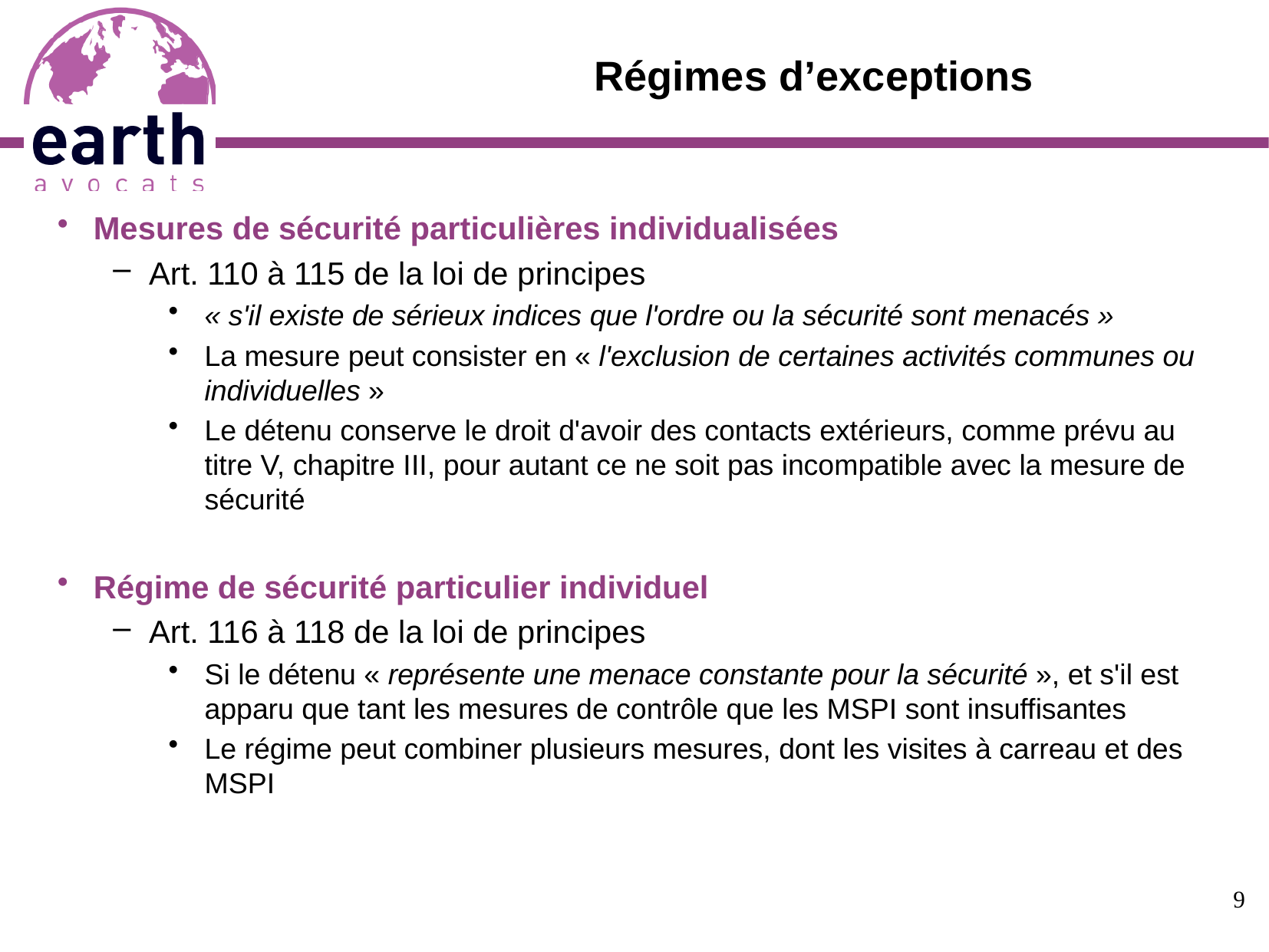

# Régimes d’exceptions
Mesures de sécurité particulières individualisées
Art. 110 à 115 de la loi de principes
« s'il existe de sérieux indices que l'ordre ou la sécurité sont menacés »
La mesure peut consister en « l'exclusion de certaines activités communes ou individuelles »
Le détenu conserve le droit d'avoir des contacts extérieurs, comme prévu au titre V, chapitre III, pour autant ce ne soit pas incompatible avec la mesure de sécurité

Régime de sécurité particulier individuel
Art. 116 à 118 de la loi de principes
Si le détenu « représente une menace constante pour la sécurité », et s'il est apparu que tant les mesures de contrôle que les MSPI sont insuffisantes
Le régime peut combiner plusieurs mesures, dont les visites à carreau et des MSPI
9